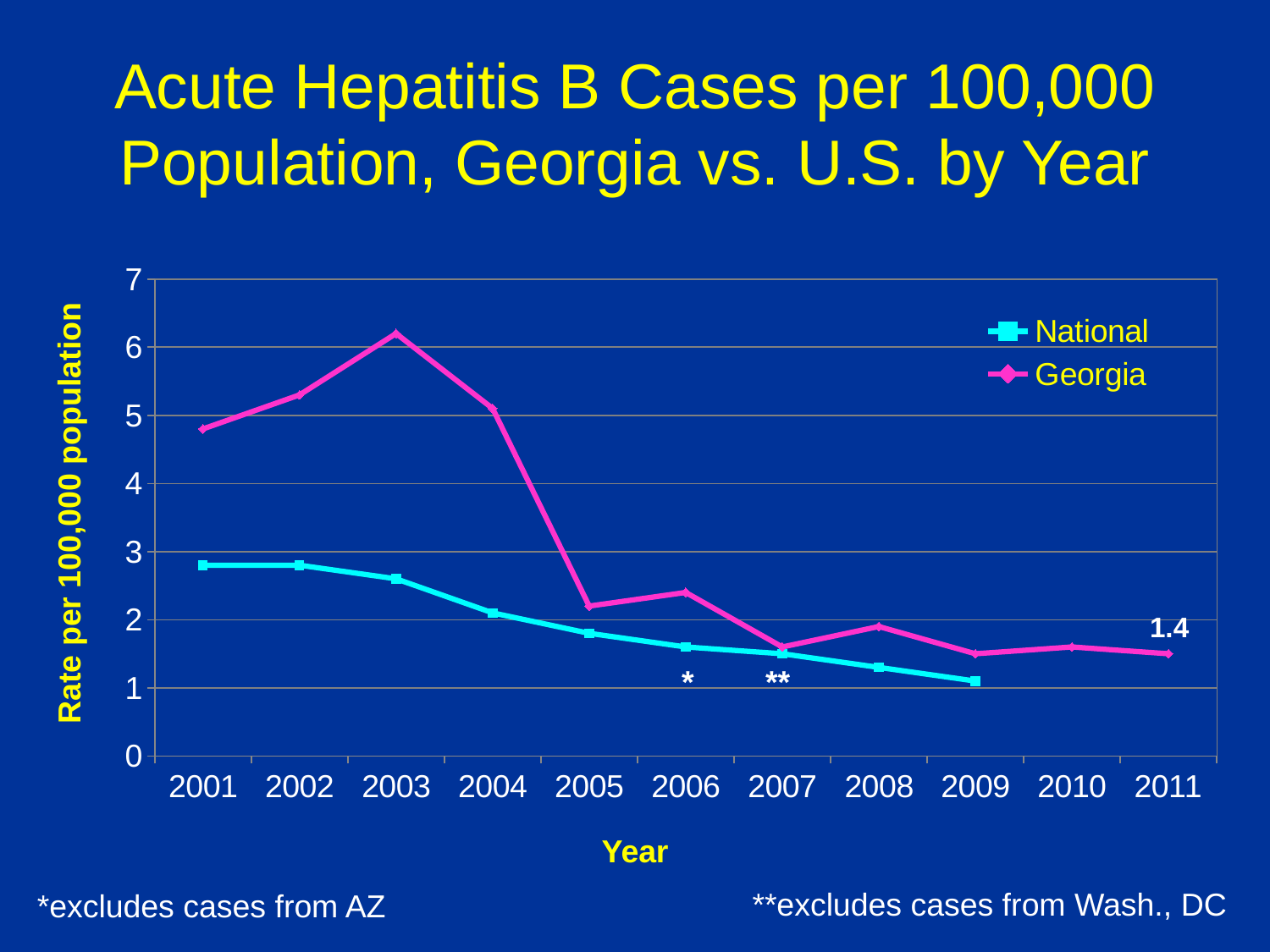

# Acute Hepatitis B Cases per 100,000 Population, Georgia vs. U.S. by Year

[unsupported chart]

Rate per 100,000 population
1.4
*
**
Year
**excludes cases from Wash., DC
*excludes cases from AZ